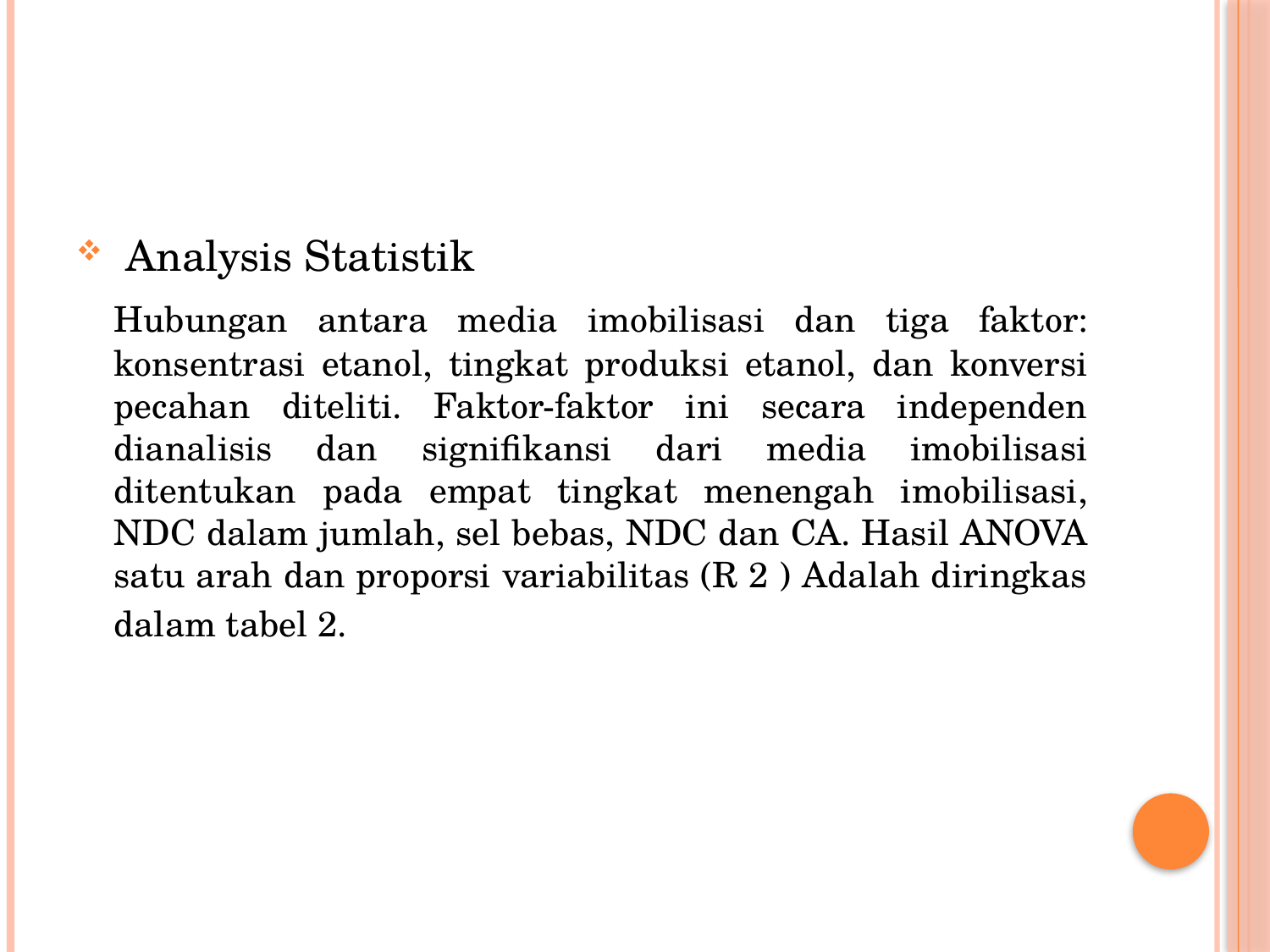

#
 Analysis Statistik
	Hubungan antara media imobilisasi dan tiga faktor: konsentrasi etanol, tingkat produksi etanol, dan konversi pecahan diteliti. Faktor-faktor ini secara independen dianalisis dan signifikansi dari media imobilisasi ditentukan pada empat tingkat menengah imobilisasi, NDC dalam jumlah, sel bebas, NDC dan CA. Hasil ANOVA satu arah dan proporsi variabilitas (R 2 ) Adalah diringkas dalam tabel 2.